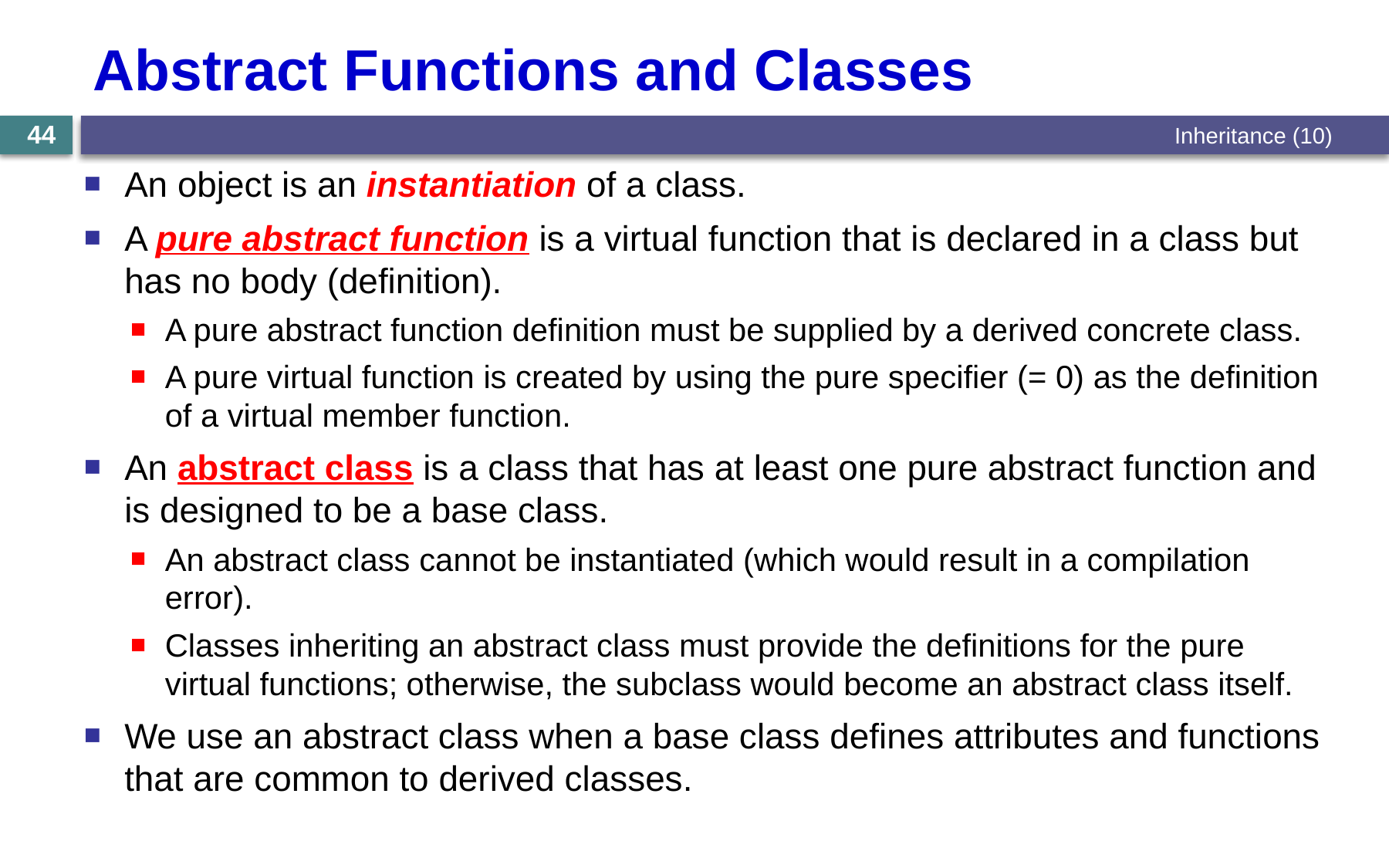

# Abstract Functions and Classes
Inheritance (10)
44
An object is an instantiation of a class.
A pure abstract function is a virtual function that is declared in a class but has no body (definition).
A pure abstract function definition must be supplied by a derived concrete class.
A pure virtual function is created by using the pure specifier (= 0) as the definition of a virtual member function.
An abstract class is a class that has at least one pure abstract function and is designed to be a base class.
An abstract class cannot be instantiated (which would result in a compilation error).
Classes inheriting an abstract class must provide the definitions for the pure virtual functions; otherwise, the subclass would become an abstract class itself.
We use an abstract class when a base class defines attributes and functions that are common to derived classes.